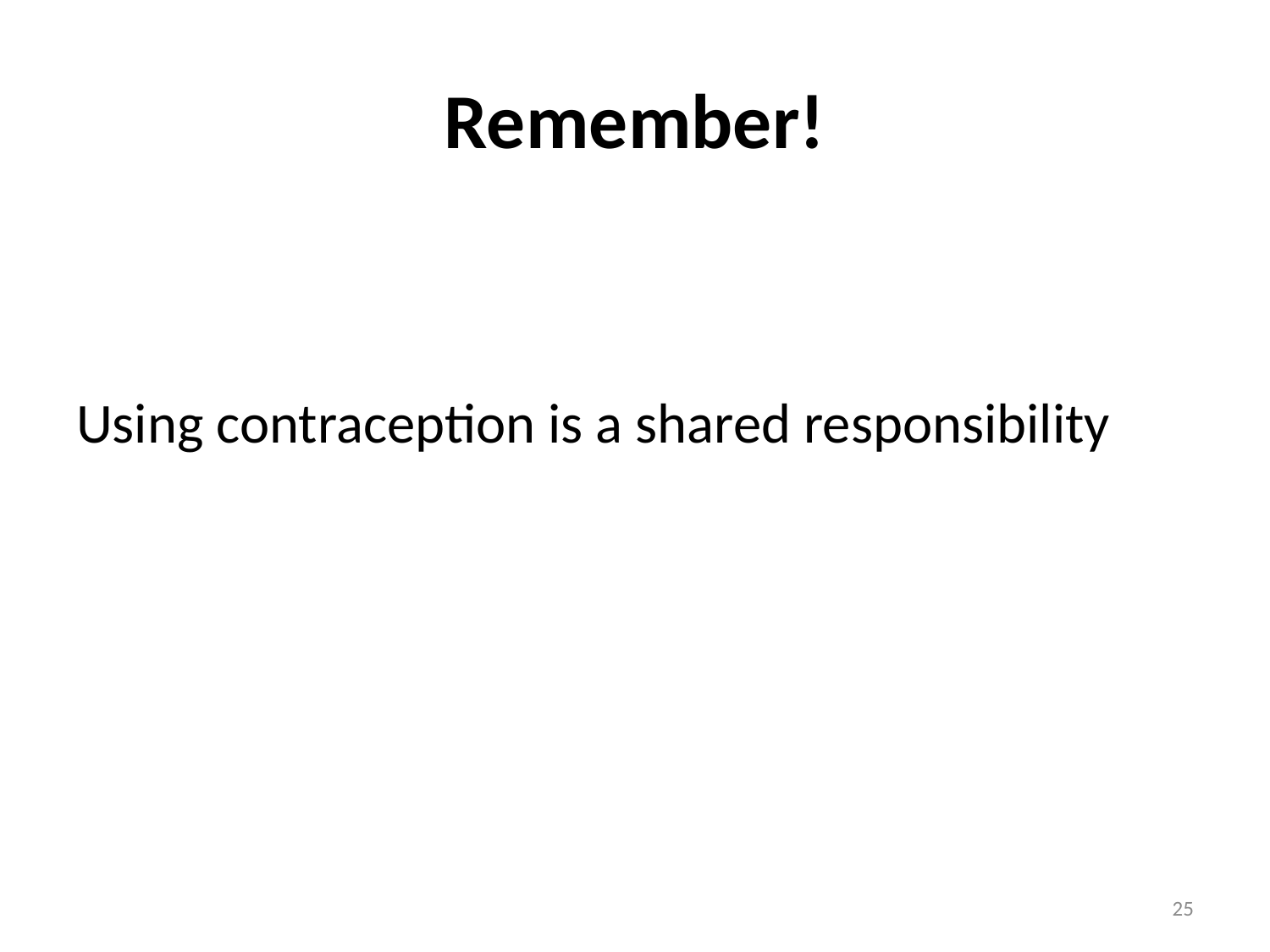

# Remember!

Using contraception is a shared responsibility

25